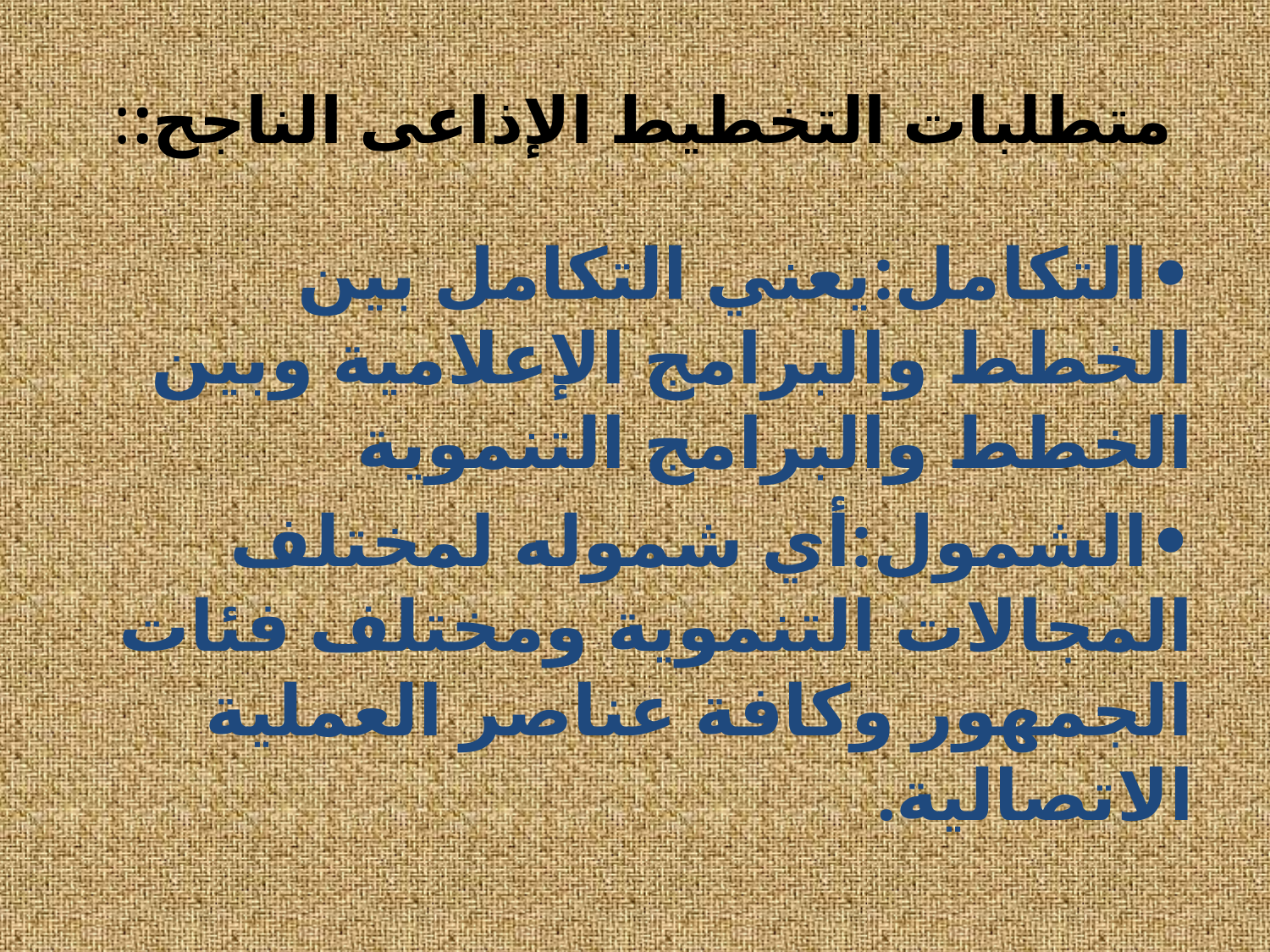

# متطلبات التخطيط الإذاعى الناجح::
•	التكامل:يعني التكامل بين الخطط والبرامج الإعلامية وبين الخطط والبرامج التنموية
•	الشمول:أي شموله لمختلف المجالات التنموية ومختلف فئات الجمهور وكافة عناصر العملية الاتصالية.